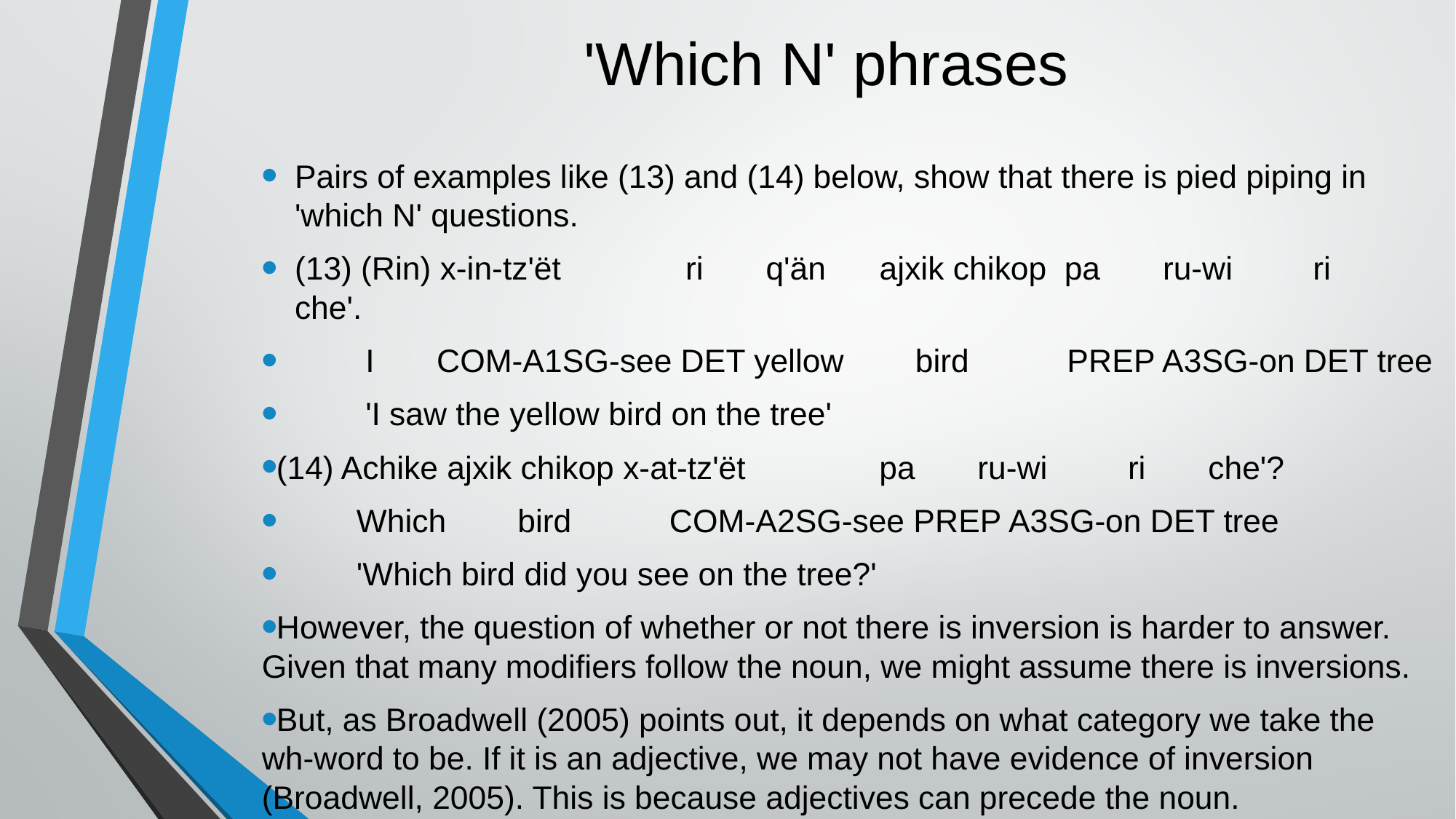

# 'Which N' phrases
Pairs of examples like (13) and (14) below, show that there is pied piping in 'which N' questions.
(13) (Rin) x-in-tz'ët              ri       q'än      ajxik chikop  pa       ru-wi         ri       che'.
          I       COM-A1SG-see DET yellow        bird           PREP A3SG-on DET tree
          'I saw the yellow bird on the tree'
(14) Achike ajxik chikop x-at-tz'ët               pa       ru-wi         ri       che'?
         Which        bird           COM-A2SG-see PREP A3SG-on DET tree
         'Which bird did you see on the tree?'
However, the question of whether or not there is inversion is harder to answer. Given that many modifiers follow the noun, we might assume there is inversions.
But, as Broadwell (2005) points out, it depends on what category we take the wh-word to be. If it is an adjective, we may not have evidence of inversion (Broadwell, 2005). This is because adjectives can precede the noun.